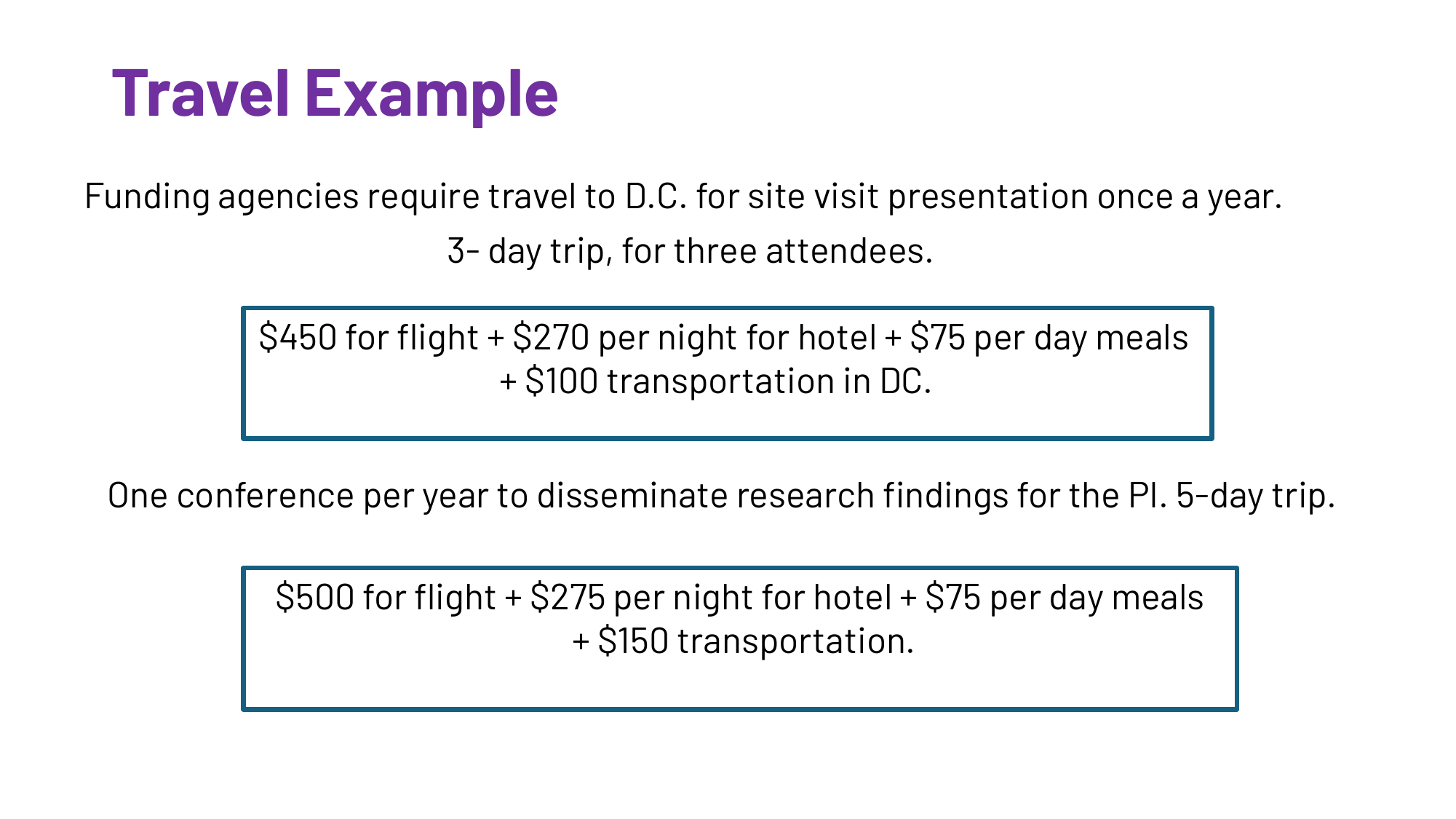

# Travel Example
Funding agencies require travel to D.C. for site visit presentation once a year.
3- day trip, for three attendees.

$450 for flight + $270 per night for hotel + $75 per day meals
+ $100 transportation in DC.

One conference per year to disseminate research findings for the PI. 5-day trip.

$500 for flight + $275 per night for hotel + $75 per day meals
 + $150 transportation.